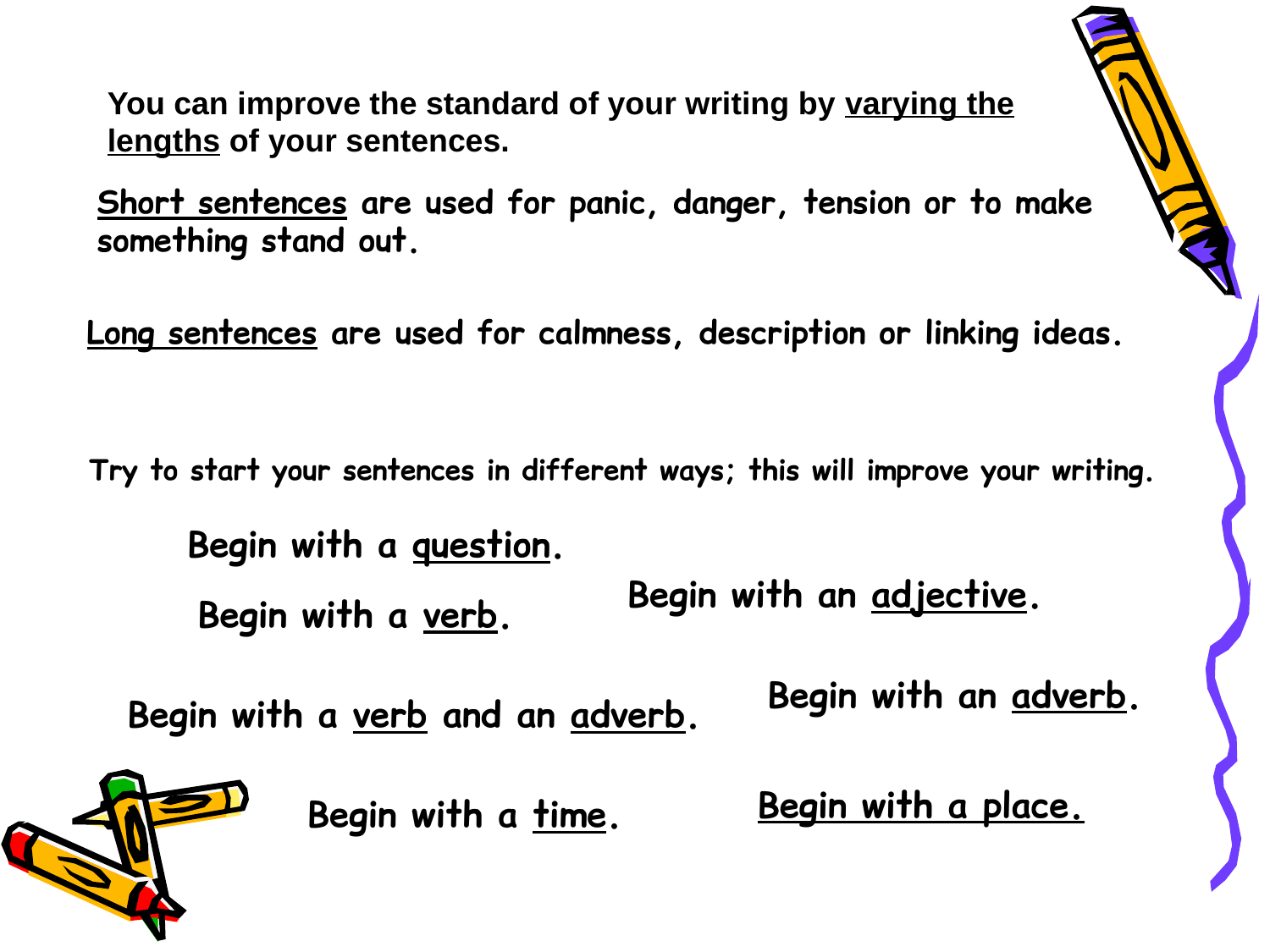

You can improve the standard of your writing by varying the lengths of your sentences.
Short sentences are used for panic, danger, tension or to make something stand out.

Long sentences are used for calmness, description or linking ideas.
Try to start your sentences in different ways; this will improve your writing.
Begin with a question.
Begin with an adjective.
Begin with a verb.
Begin with an adverb.
Begin with a verb and an adverb.
Begin with a place.
Begin with a time.